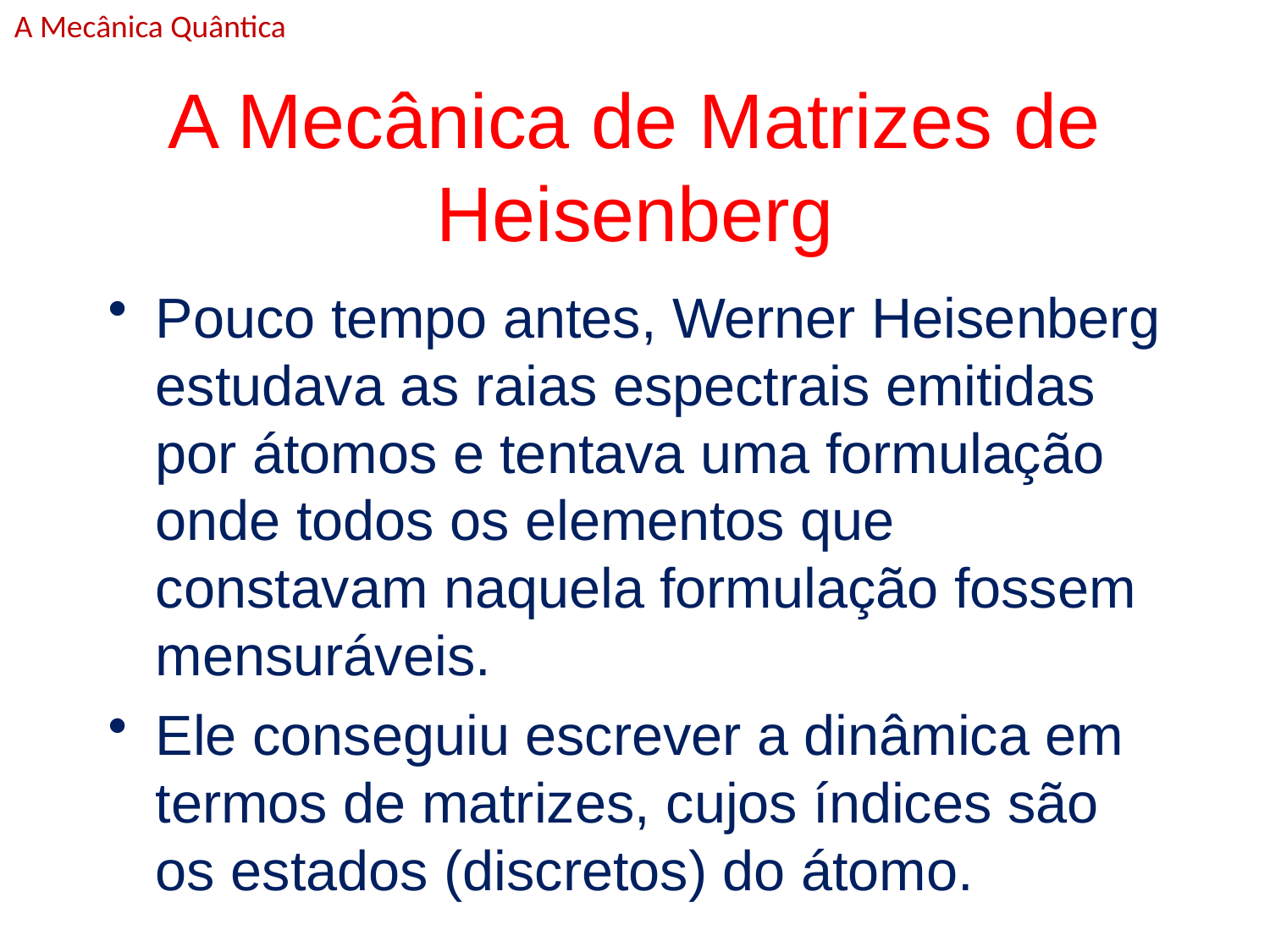

A Mecânica Quântica
# A Mecânica de Matrizes de Heisenberg
Pouco tempo antes, Werner Heisenberg estudava as raias espectrais emitidas por átomos e tentava uma formulação onde todos os elementos que constavam naquela formulação fossem mensuráveis.
Ele conseguiu escrever a dinâmica em termos de matrizes, cujos índices são os estados (discretos) do átomo.